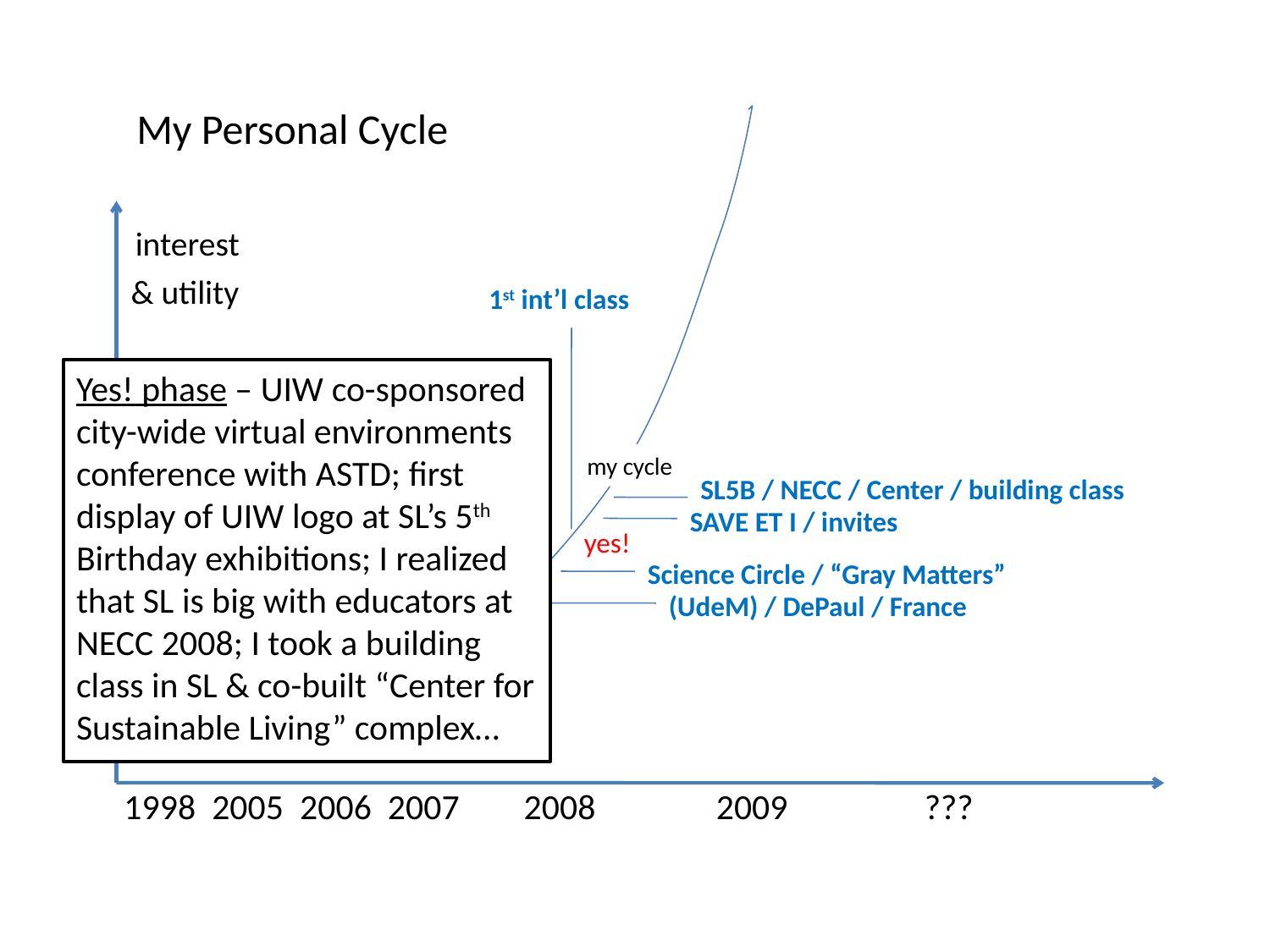

interest
   & utility

  1998  2005  2006  2007        2008               2009                 ???
   My Personal Cycle

1st int’l class
ED last year
Yes! phase – UIW co-sponsored city-wide virtual environments conference with ASTD; first display of UIW logo at SL’s 5th Birthday exhibitions; I realized that SL is big with educators at NECC 2008; I took a building class in SL & co-built “Center for Sustainable Living” complex…
   exploration schedule class
  my cycle
SL5B / NECC / Center / building class
SAVE ET I / invites
CIO challenge
yes!
Science Circle / “Gray Matters”
listen/talk
   oh!
(UdeM) / DePaul / France
AW
how?
huh?